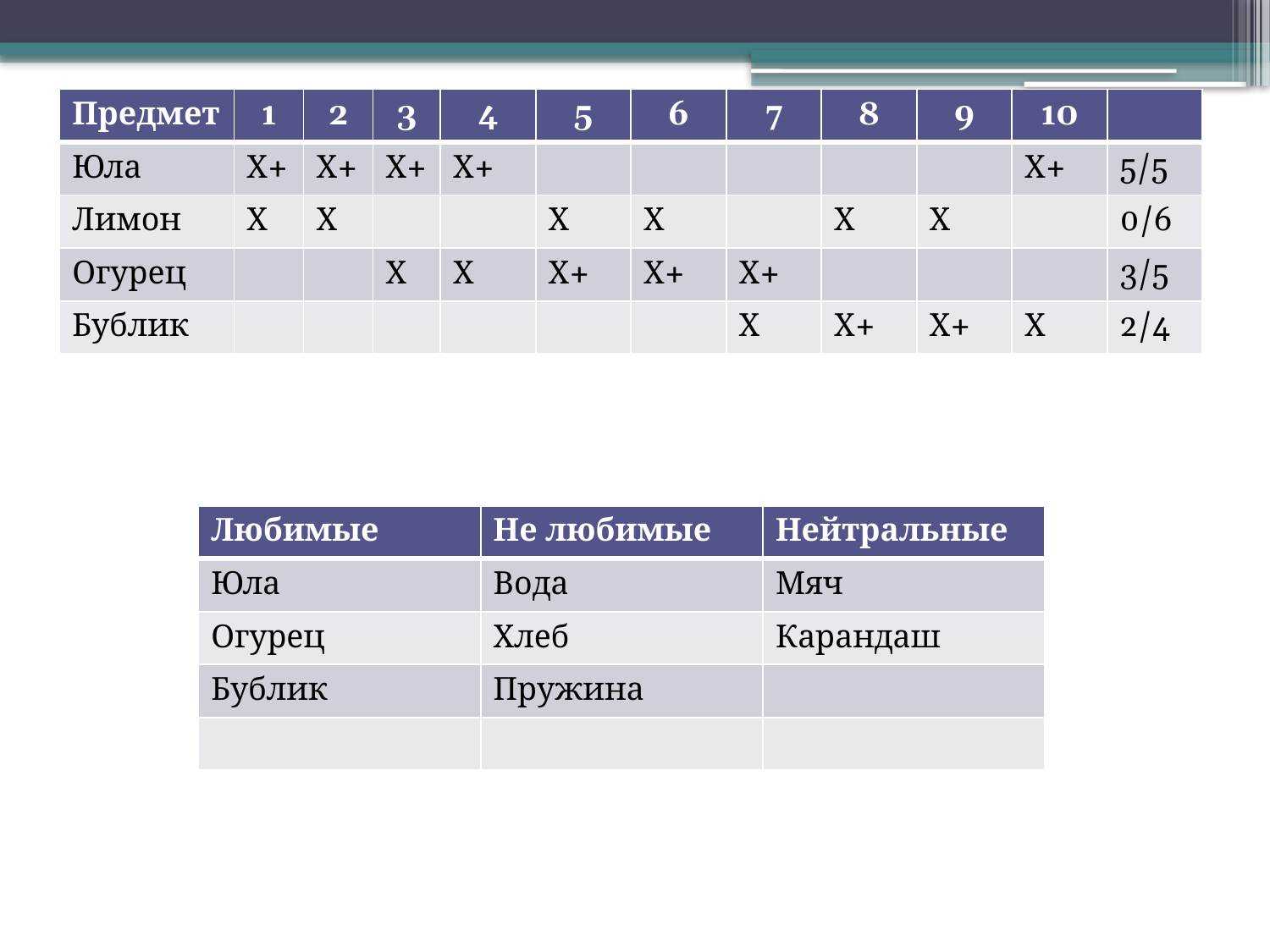

| Предмет | 1 | 2 | 3 | 4 | 5 | 6 | 7 | 8 | 9 | 10 |  |
| --- | --- | --- | --- | --- | --- | --- | --- | --- | --- | --- | --- |
| Юла | Х+ | Х+ | Х+ | Х+ |  |  |  |  |  | Х+ | 5/5 |
| Лимон | Х | Х |  |  | Х | Х |  | Х | Х |  | 0/6 |
| Огурец |  |  | Х | Х | Х+ | Х+ | Х+ |  |  |  | 3/5 |
| Бублик |  |  |  |  |  |  | Х | Х+ | Х+ | Х | 2/4 |
#
| Любимые | Не любимые | Нейтральные |
| --- | --- | --- |
| Юла | Вода | Мяч |
| Огурец | Хлеб | Карандаш |
| Бублик | Пружина |  |
|  |  |  |